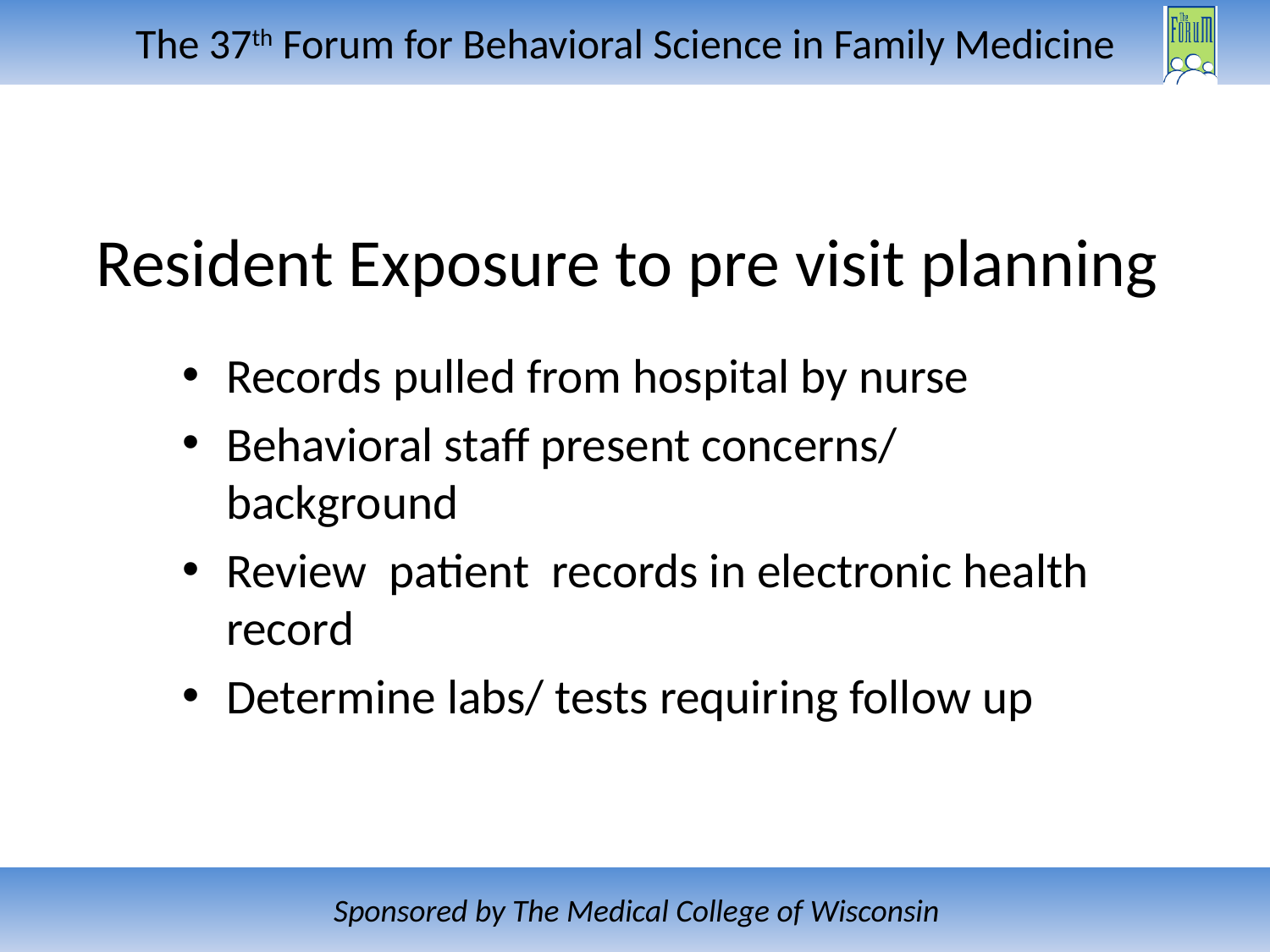

# Resident Exposure to pre visit planning
Records pulled from hospital by nurse
Behavioral staff present concerns/ background
Review  patient  records in electronic health record
Determine labs/ tests requiring follow up